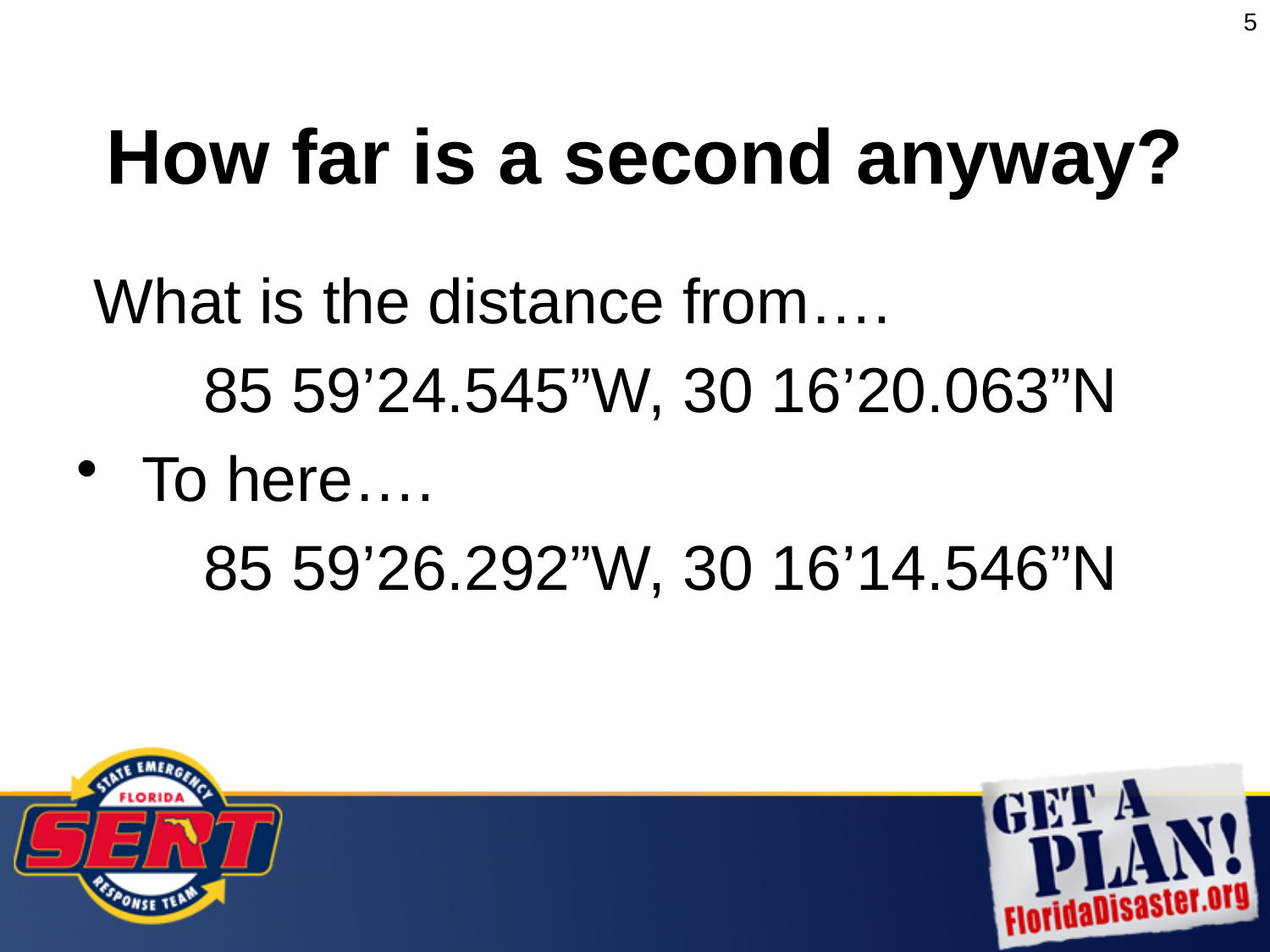

5
# How far is a second anyway?
 What is the distance from….
85 59’24.545”W, 30 16’20.063”N
 To here….
85 59’26.292”W, 30 16’14.546”N